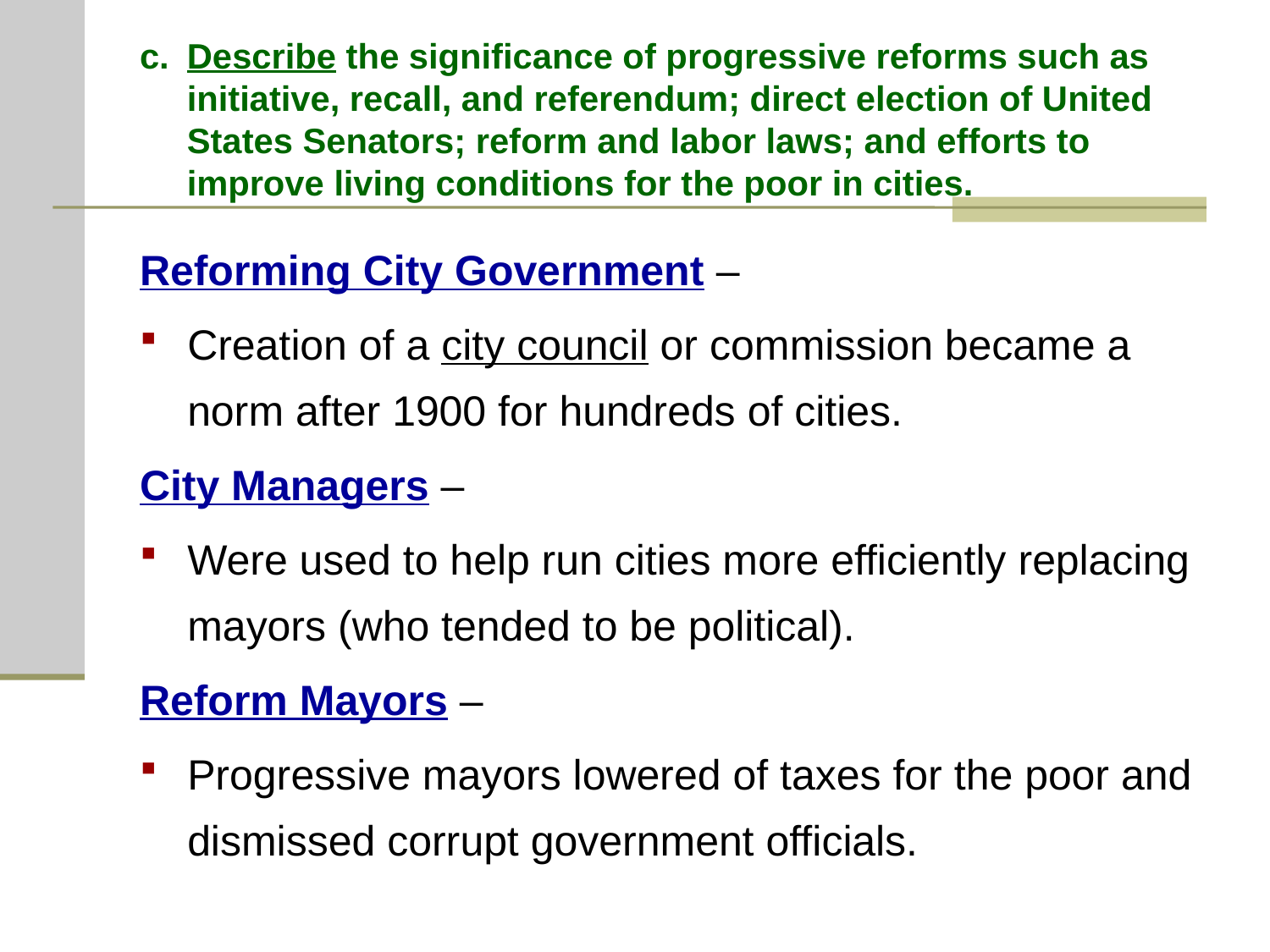

# c.	Describe the significance of progressive reforms such as initiative, recall, and referendum; direct election of United States Senators; reform and labor laws; and efforts to improve living conditions for the poor in cities.
Reforming City Government –
Creation of a city council or commission became a norm after 1900 for hundreds of cities.
City Managers –
Were used to help run cities more efficiently replacing mayors (who tended to be political).
Reform Mayors –
Progressive mayors lowered of taxes for the poor and dismissed corrupt government officials.